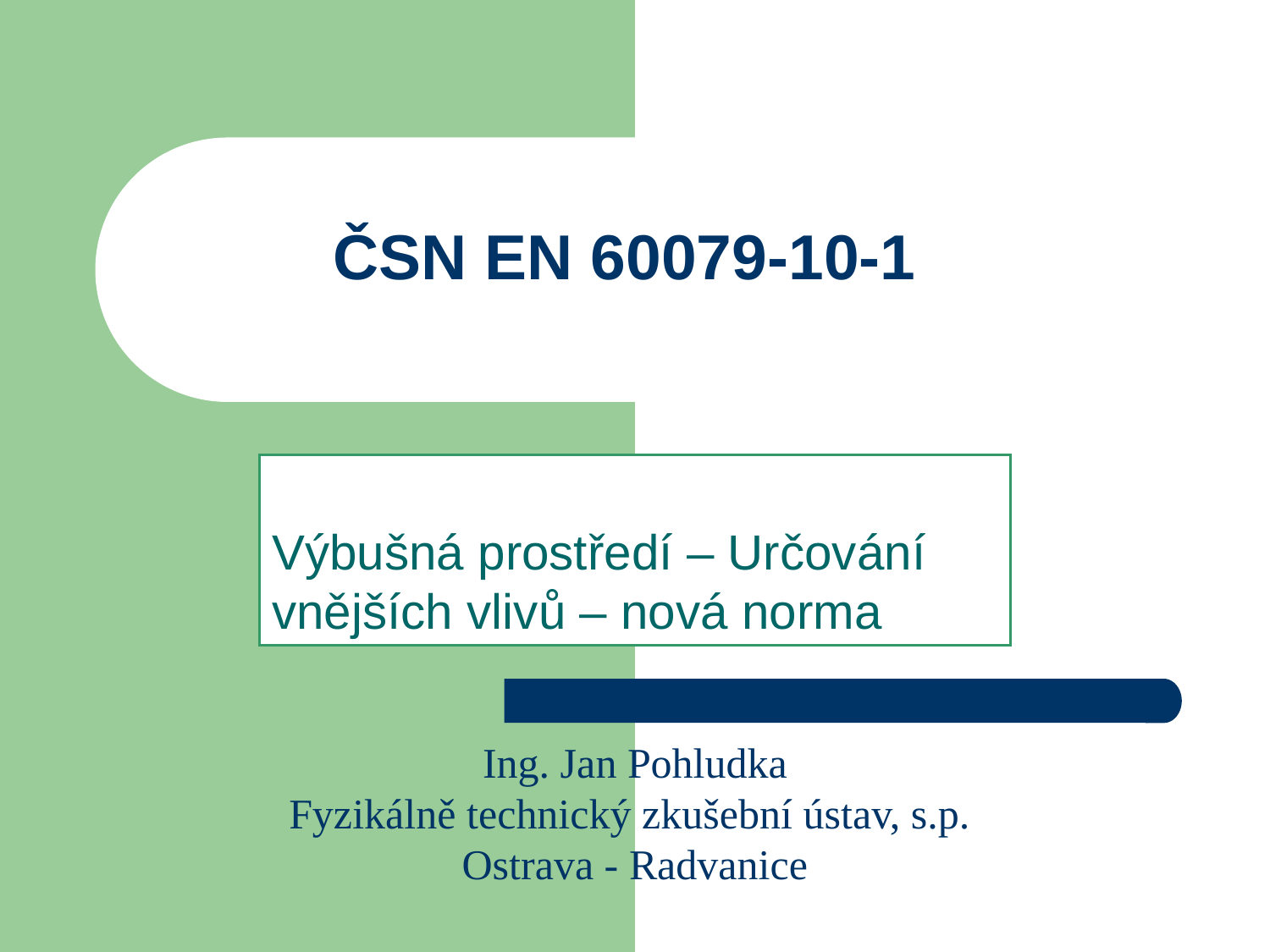

# ČSN EN 60079-10-1
Výbušná prostředí – Určování vnějších vlivů – nová norma
Ing. Jan Pohludka
Fyzikálně technický zkušební ústav, s.p.
Ostrava - Radvanice